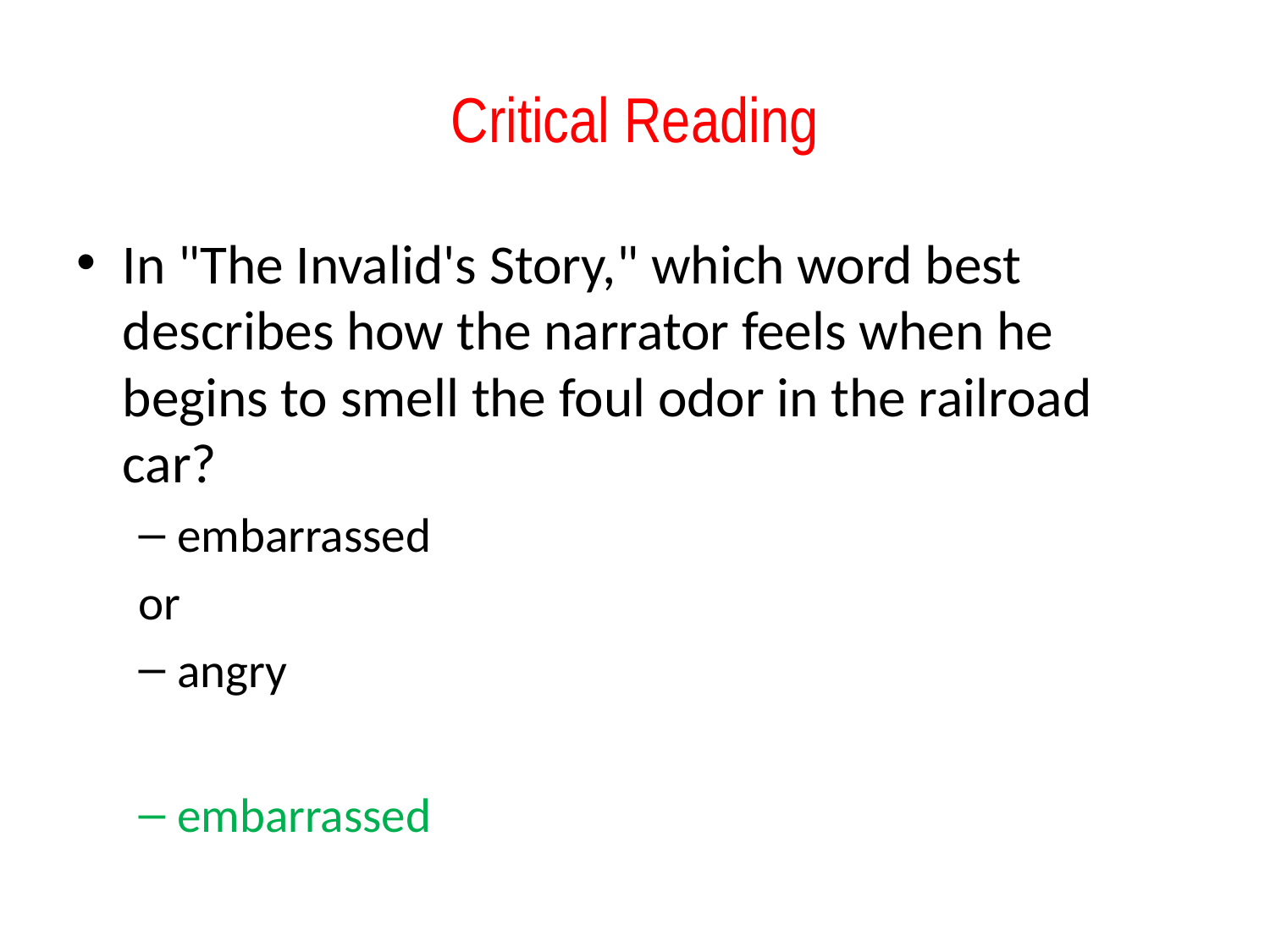

# Critical Reading
In "The Invalid's Story," which word best describes how the narrator feels when he begins to smell the foul odor in the railroad car?
embarrassed
	or
angry

embarrassed